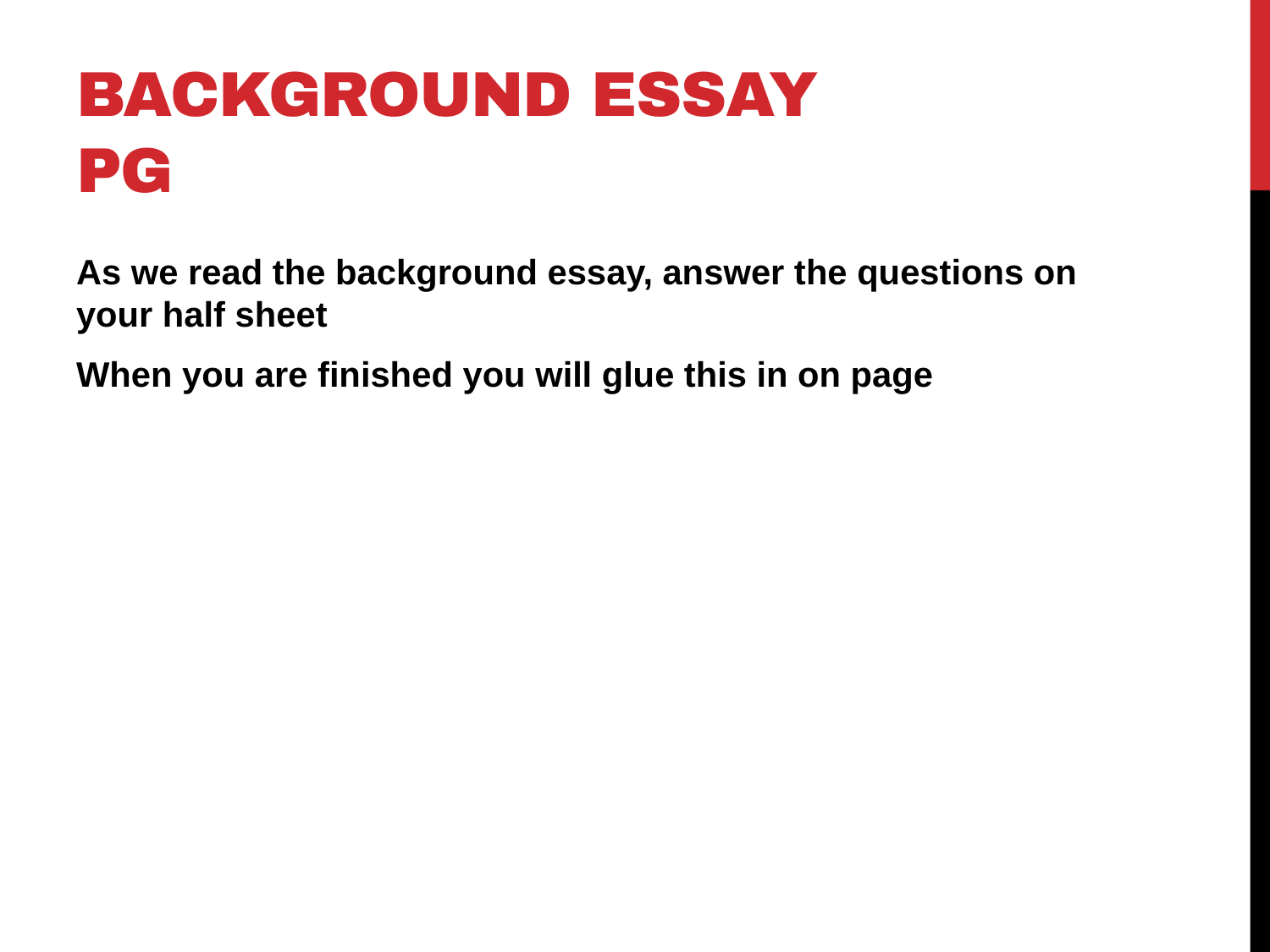

# Background Essay pg
As we read the background essay, answer the questions on your half sheet
When you are finished you will glue this in on page